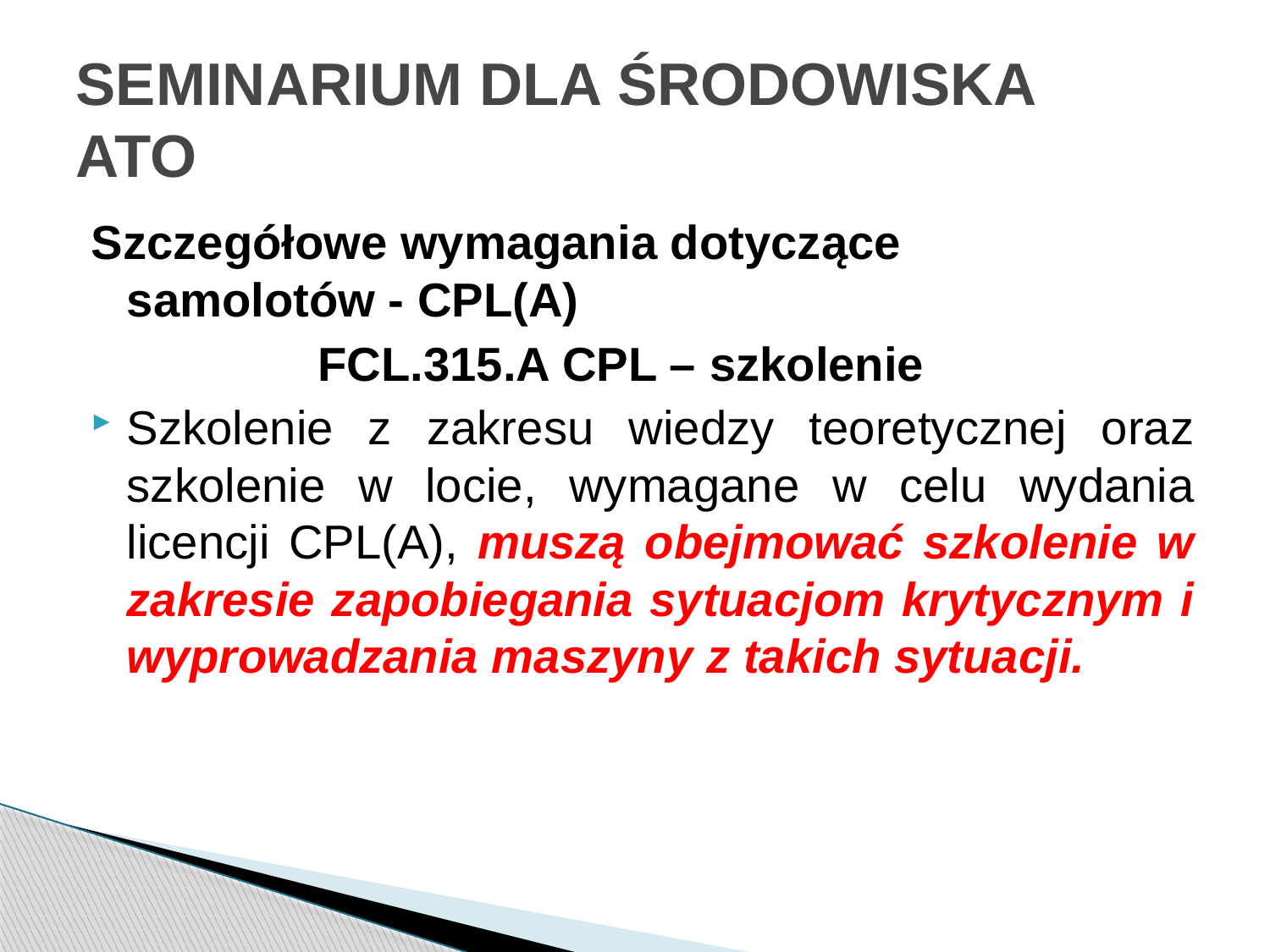

# SEMINARIUM DLA ŚRODOWISKA ATO
Szczegółowe wymagania dotyczące            samolotów - CPL(A)
                 FCL.315.A CPL – szkolenie
Szkolenie z zakresu wiedzy teoretycznej oraz szkolenie w locie, wymagane w celu wydania licencji CPL(A), muszą obejmować szkolenie w zakresie zapobiegania sytuacjom krytycznym i wyprowadzania maszyny z takich sytuacji.